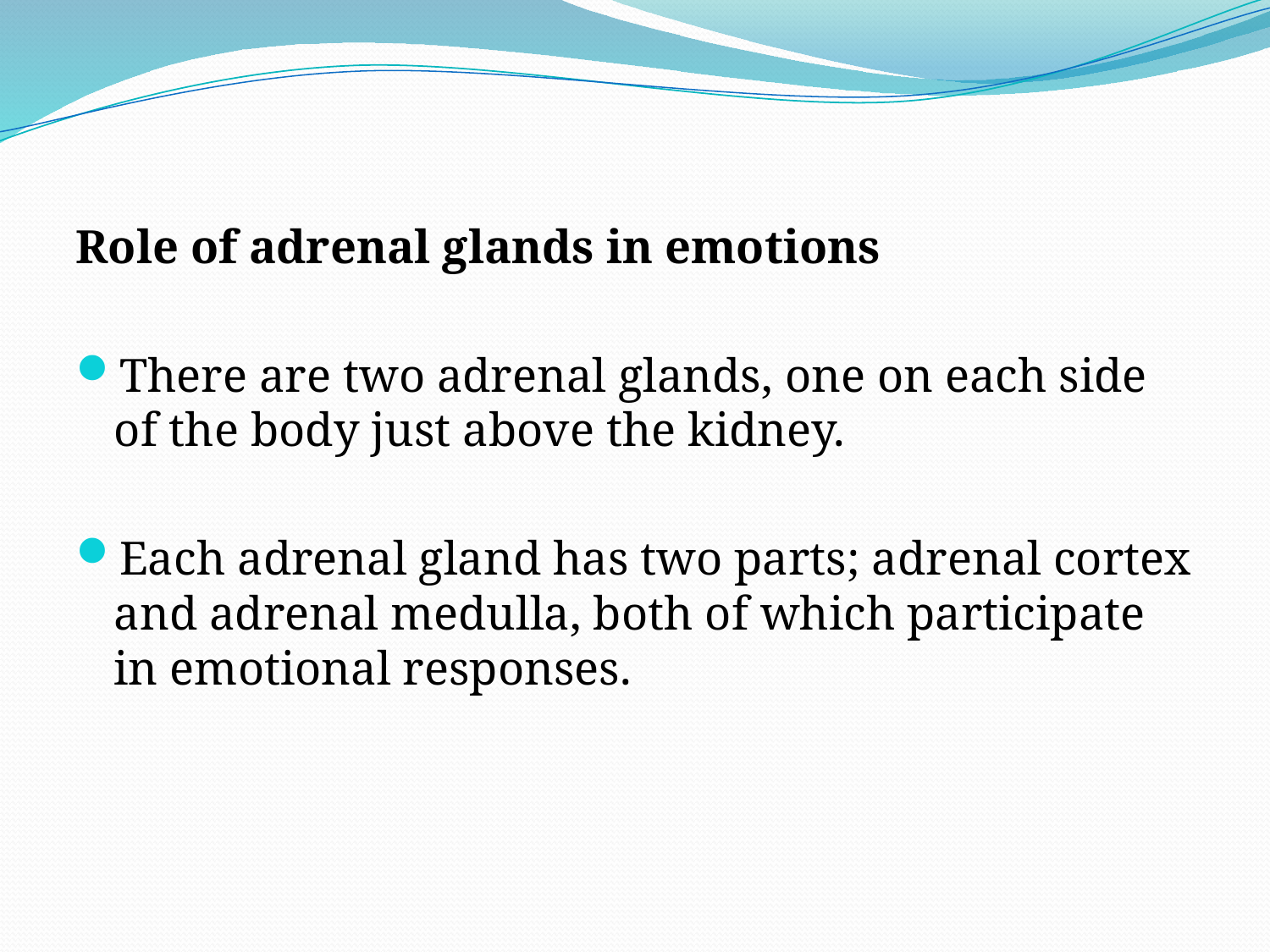

Role of adrenal glands in emotions

There are two adrenal glands, one on each side of the body just above the kidney.

Each adrenal gland has two parts; adrenal cortex and adrenal medulla, both of which participate in emotional responses.